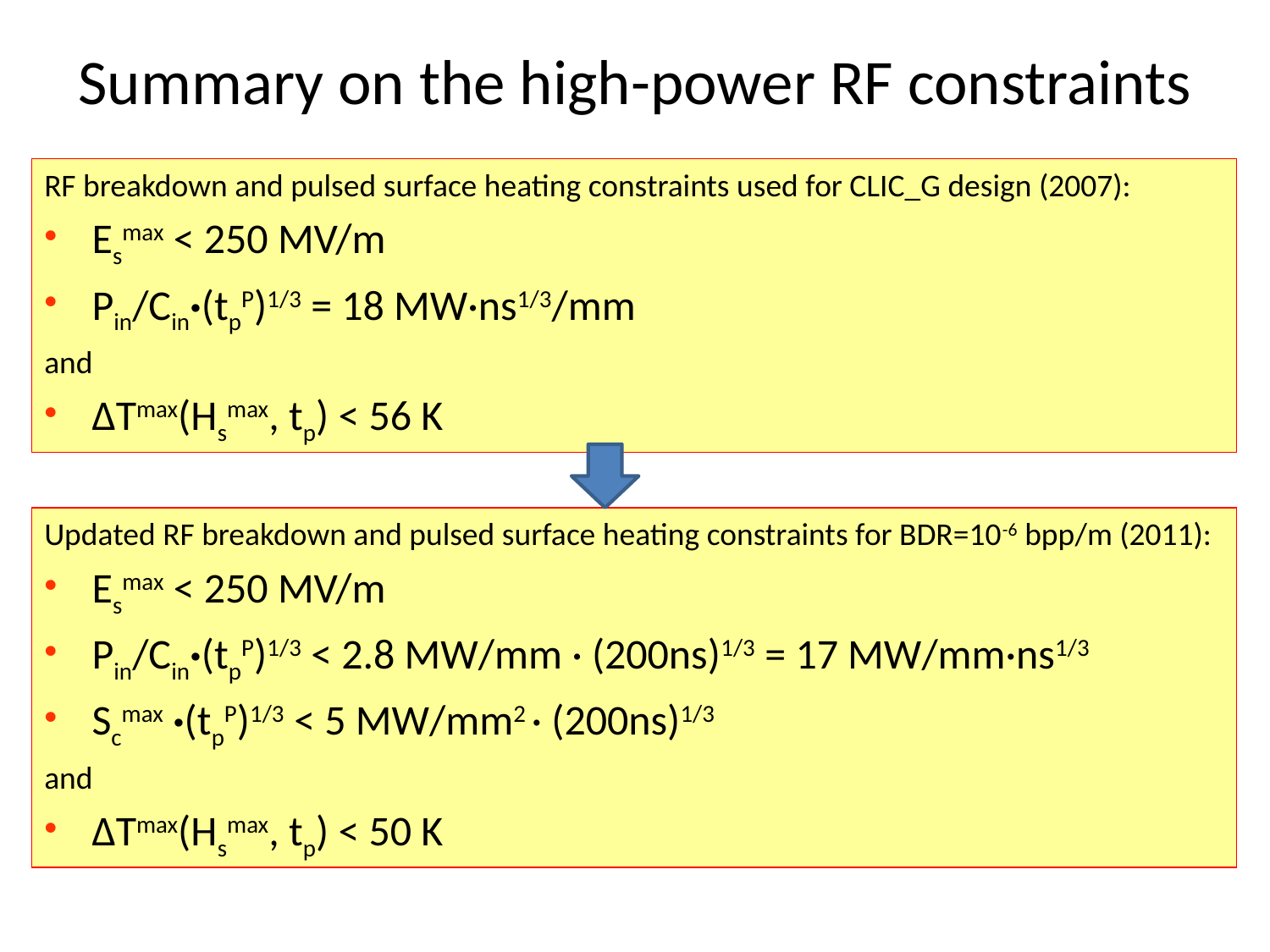

# Summary on the high-power RF constraints
RF breakdown and pulsed surface heating constraints used for CLIC_G design (2007):
Esmax < 250 MV/m
Pin/Cin·(tpP)1/3 = 18 MW·ns1/3/mm
and
ΔTmax(Hsmax, tp) < 56 K

Updated RF breakdown and pulsed surface heating constraints for BDR=10-6 bpp/m (2011):
Esmax < 250 MV/m
Pin/Cin·(tpP)1/3 < 2.8 MW/mm · (200ns)1/3 = 17 MW/mm·ns1/3
Scmax ·(tpP)1/3 < 5 MW/mm2 · (200ns)1/3
and
ΔTmax(Hsmax, tp) < 50 K